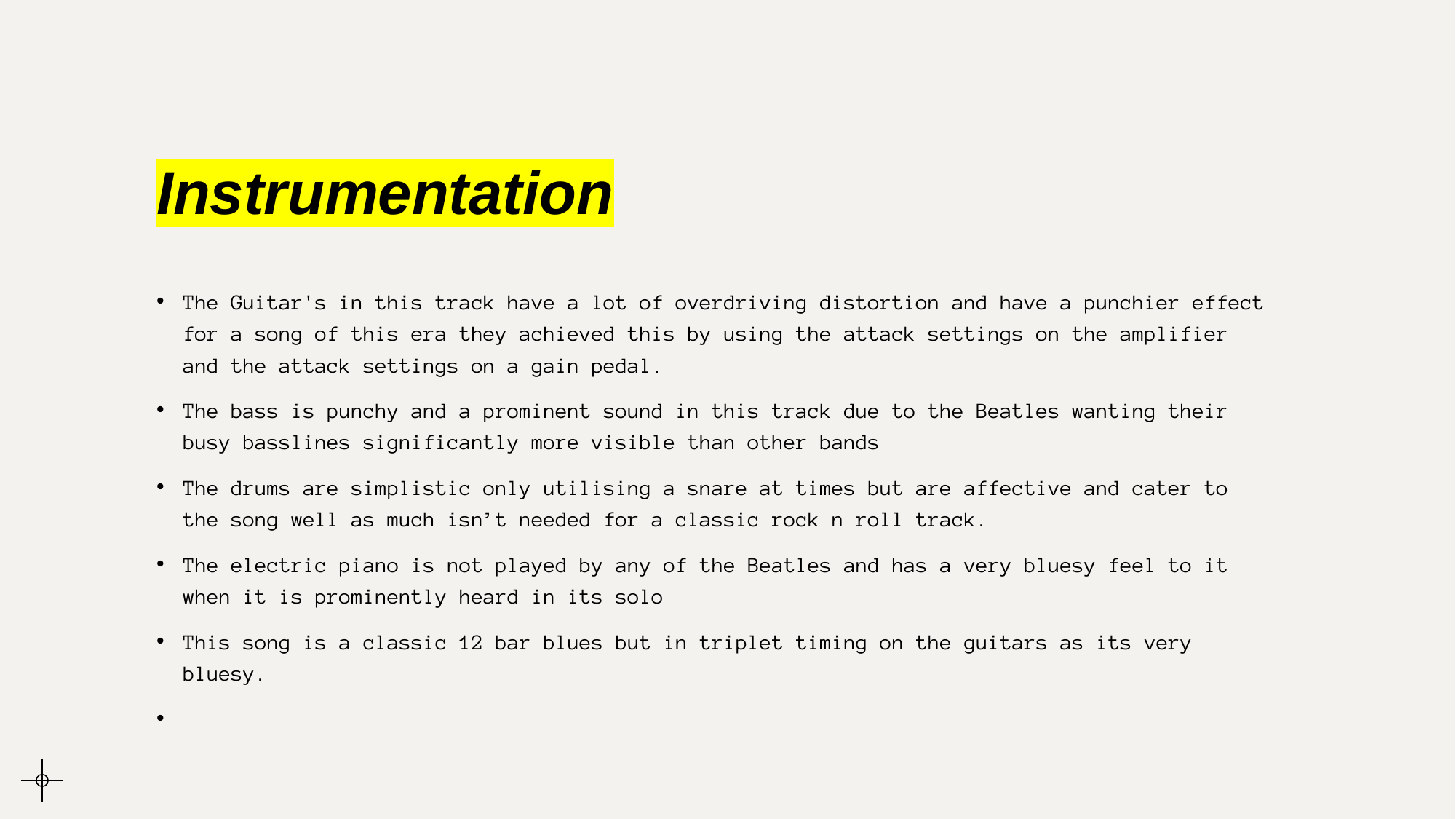

# Instrumentation
The Guitar's in this track have a lot of overdriving distortion and have a punchier effect for a song of this era they achieved this by using the attack settings on the amplifier and the attack settings on a gain pedal.
The bass is punchy and a prominent sound in this track due to the Beatles wanting their busy basslines significantly more visible than other bands
The drums are simplistic only utilising a snare at times but are affective and cater to the song well as much isn’t needed for a classic rock n roll track.
The electric piano is not played by any of the Beatles and has a very bluesy feel to it when it is prominently heard in its solo
This song is a classic 12 bar blues but in triplet timing on the guitars as its very bluesy.